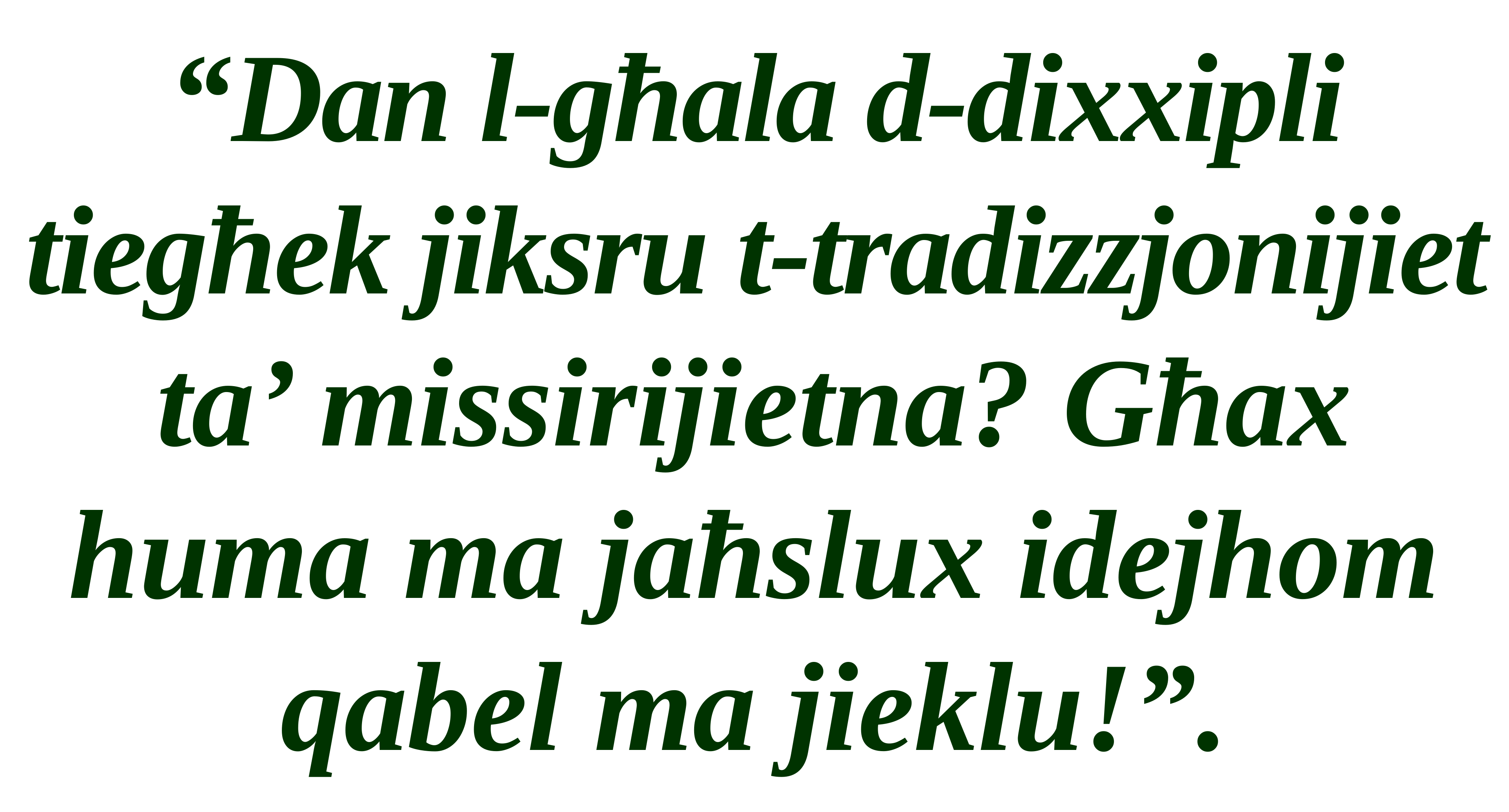

“Dan l-għala d-dixxipli tiegħek jiksru t-tradizzjonijiet ta’ missirijietna? Għax huma ma jaħslux idejhom qabel ma jieklu!”.